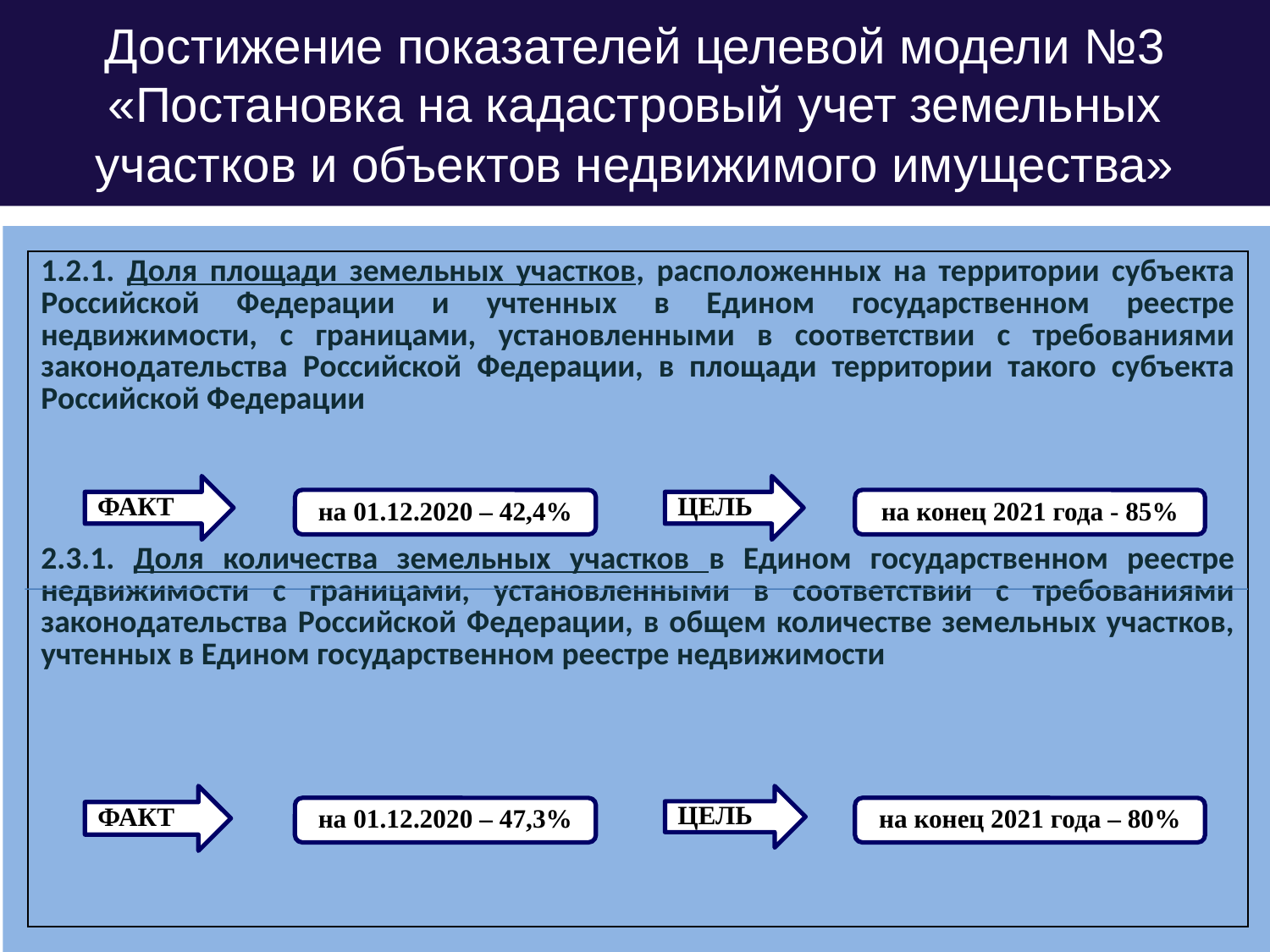

# Достижение показателей целевой модели №3 «Постановка на кадастровый учет земельных участков и объектов недвижимого имущества»

| 1.2.1. Доля площади земельных участков, расположенных на территории субъекта Российской Федерации и учтенных в Едином государственном реестре недвижимости, с границами, установленными в соответствии с требованиями законодательства Российской Федерации, в площади территории такого субъекта Российской Федерации 2.3.1. Доля количества земельных участков в Едином государственном реестре недвижимости с границами, установленными в соответствии с требованиями законодательства Российской Федерации, в общем количестве земельных участков, учтенных в Едином государственном реестре недвижимости |
| --- |
ФАКТ
ЦЕЛЬ
на 01.12.2020 – 42,4%
на конец 2021 года - 85%
ФАКТ
ЦЕЛЬ
на 01.12.2020 – 47,3%
на конец 2021 года – 80%